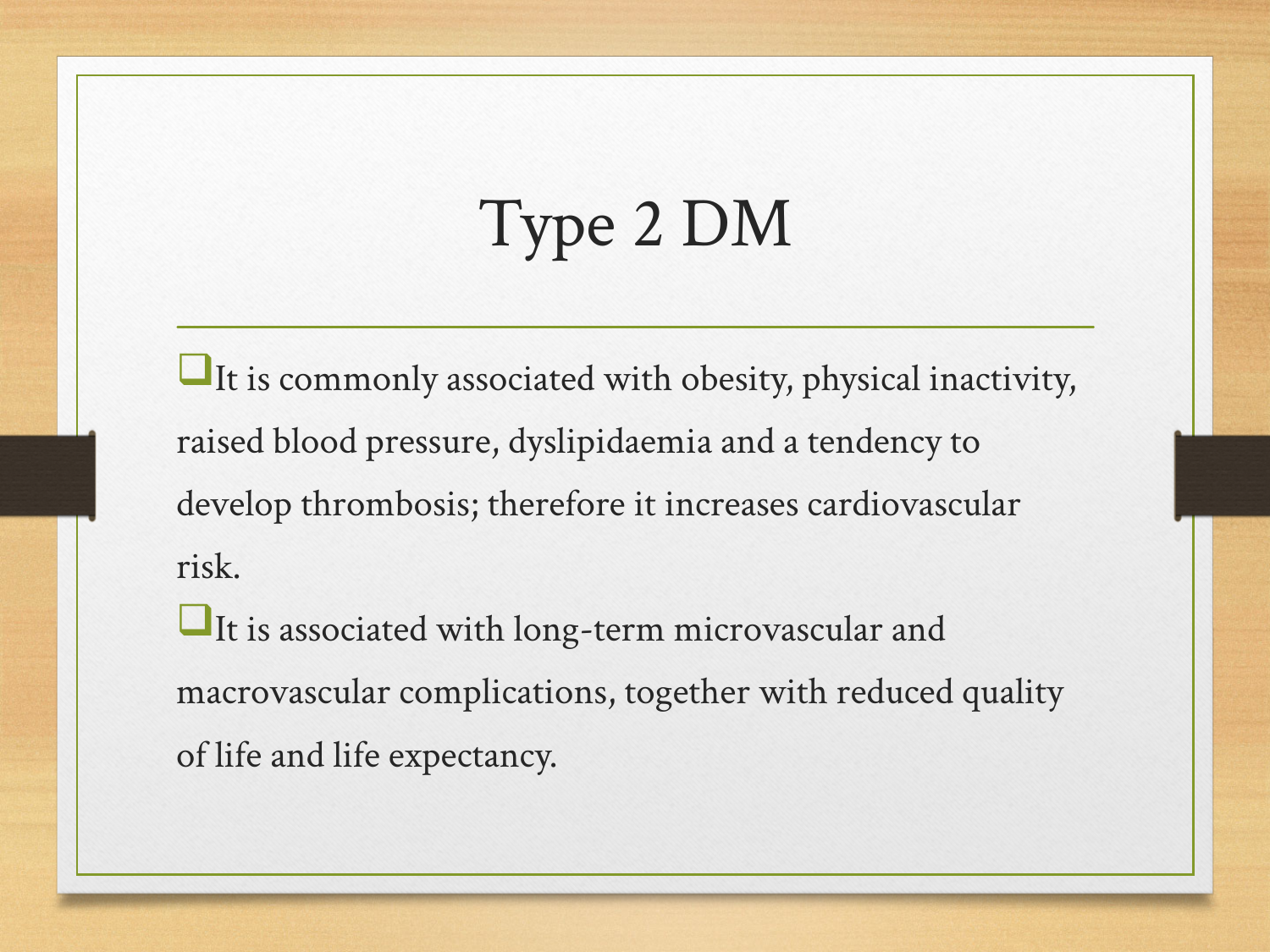

# Type 2 DM
It is commonly associated with obesity, physical inactivity,
raised blood pressure, dyslipidaemia and a tendency to
develop thrombosis; therefore it increases cardiovascular
risk.
It is associated with long-term microvascular and
macrovascular complications, together with reduced quality
of life and life expectancy.